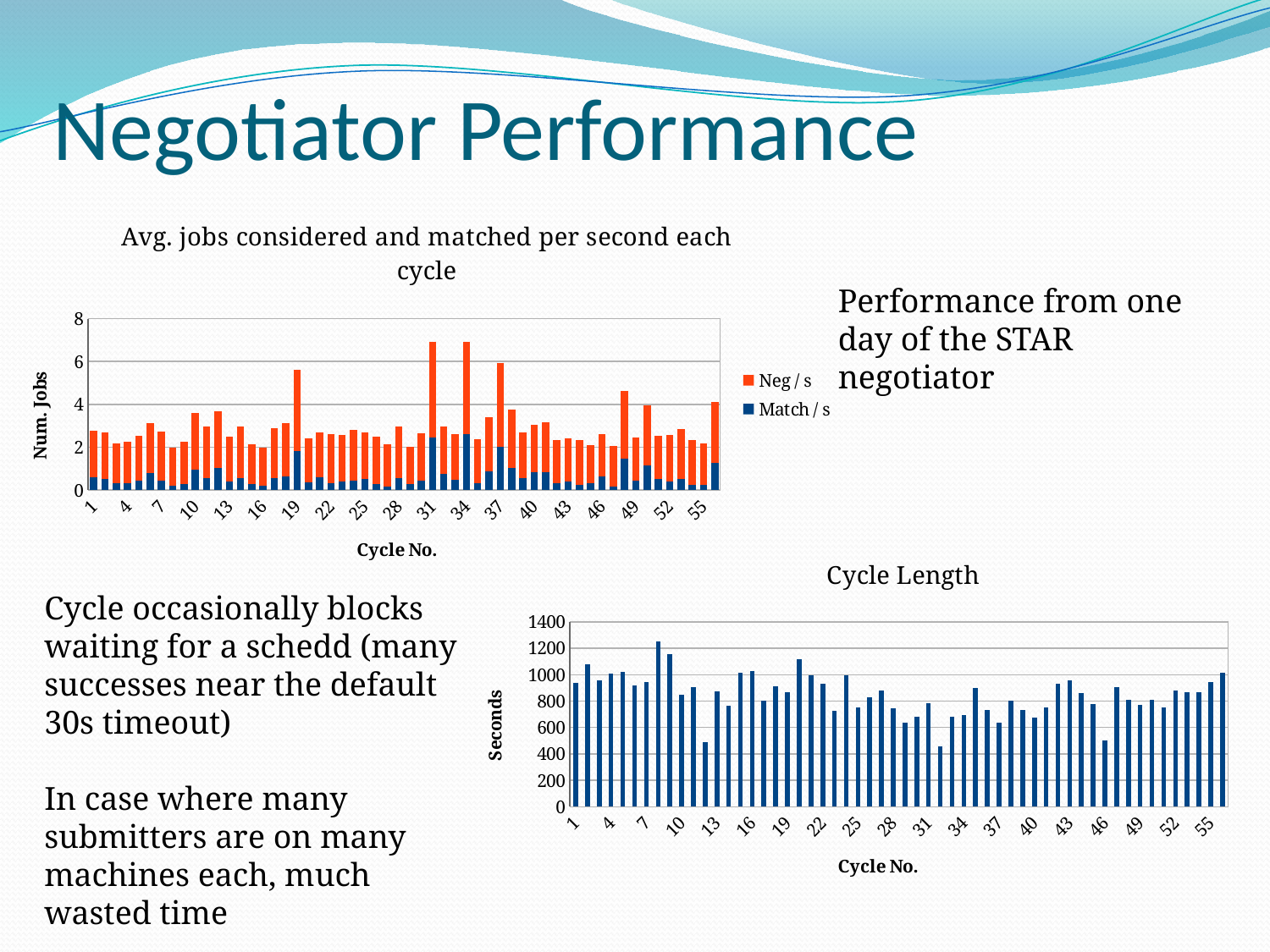

# Negotiator Performance

### Chart: Avg. jobs considered and matched per second each cycle

| Category | Match / s | Neg / s |
|---|---|---|
Performance from one day of the STAR negotiator

### Chart: Cycle Length

| Category |  seconds |
|---|---|
Cycle occasionally blocks waiting for a schedd (many successes near the default 30s timeout)

In case where many submitters are on many machines each, much wasted time